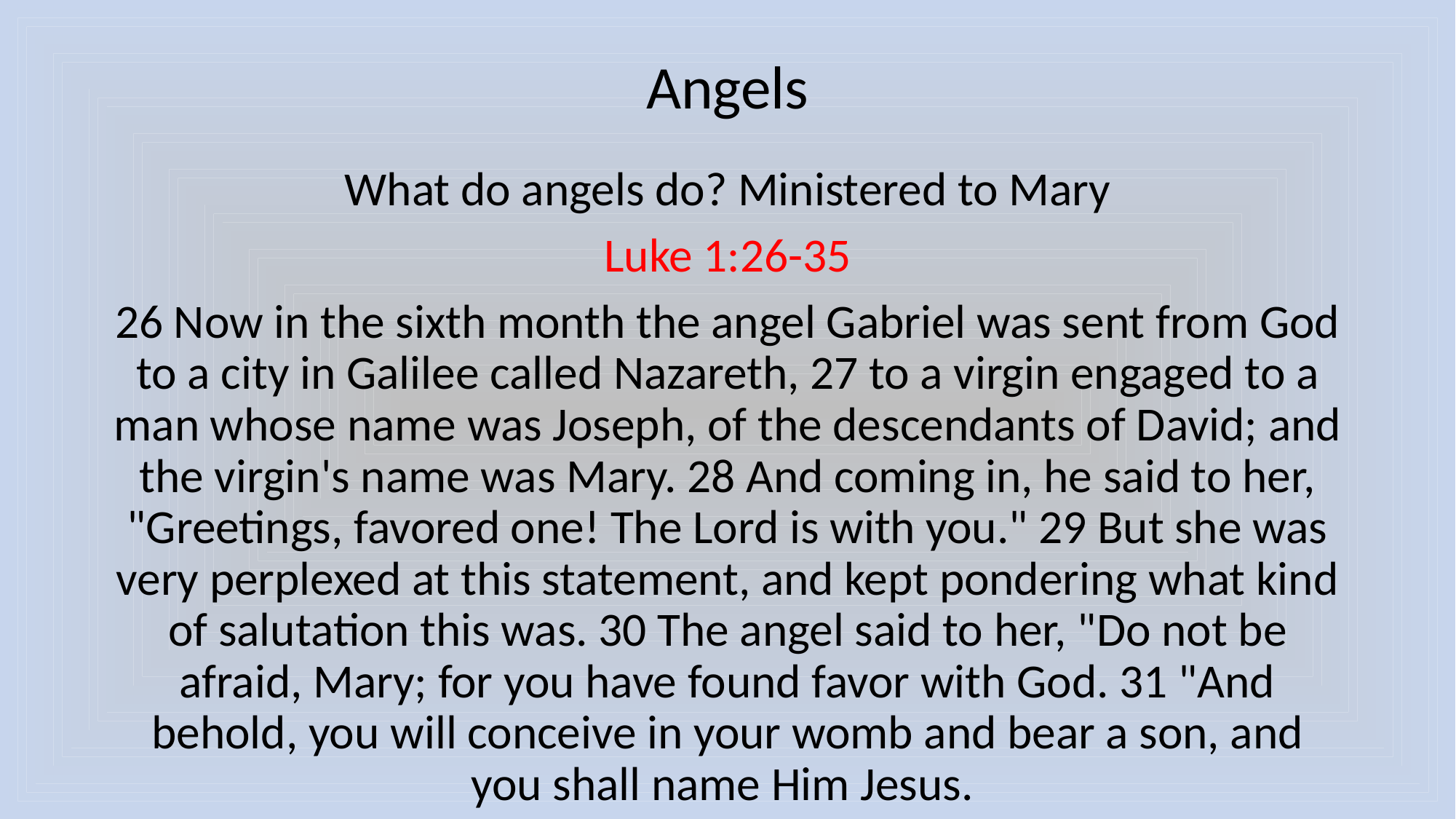

# Angels
What do angels do? Ministered to Mary
Luke 1:26-35
26 Now in the sixth month the angel Gabriel was sent from God to a city in Galilee called Nazareth, 27 to a virgin engaged to a man whose name was Joseph, of the descendants of David; and the virgin's name was Mary. 28 And coming in, he said to her, "Greetings, favored one! The Lord is with you." 29 But she was very perplexed at this statement, and kept pondering what kind of salutation this was. 30 The angel said to her, "Do not be afraid, Mary; for you have found favor with God. 31 "And behold, you will conceive in your womb and bear a son, and you shall name Him Jesus.